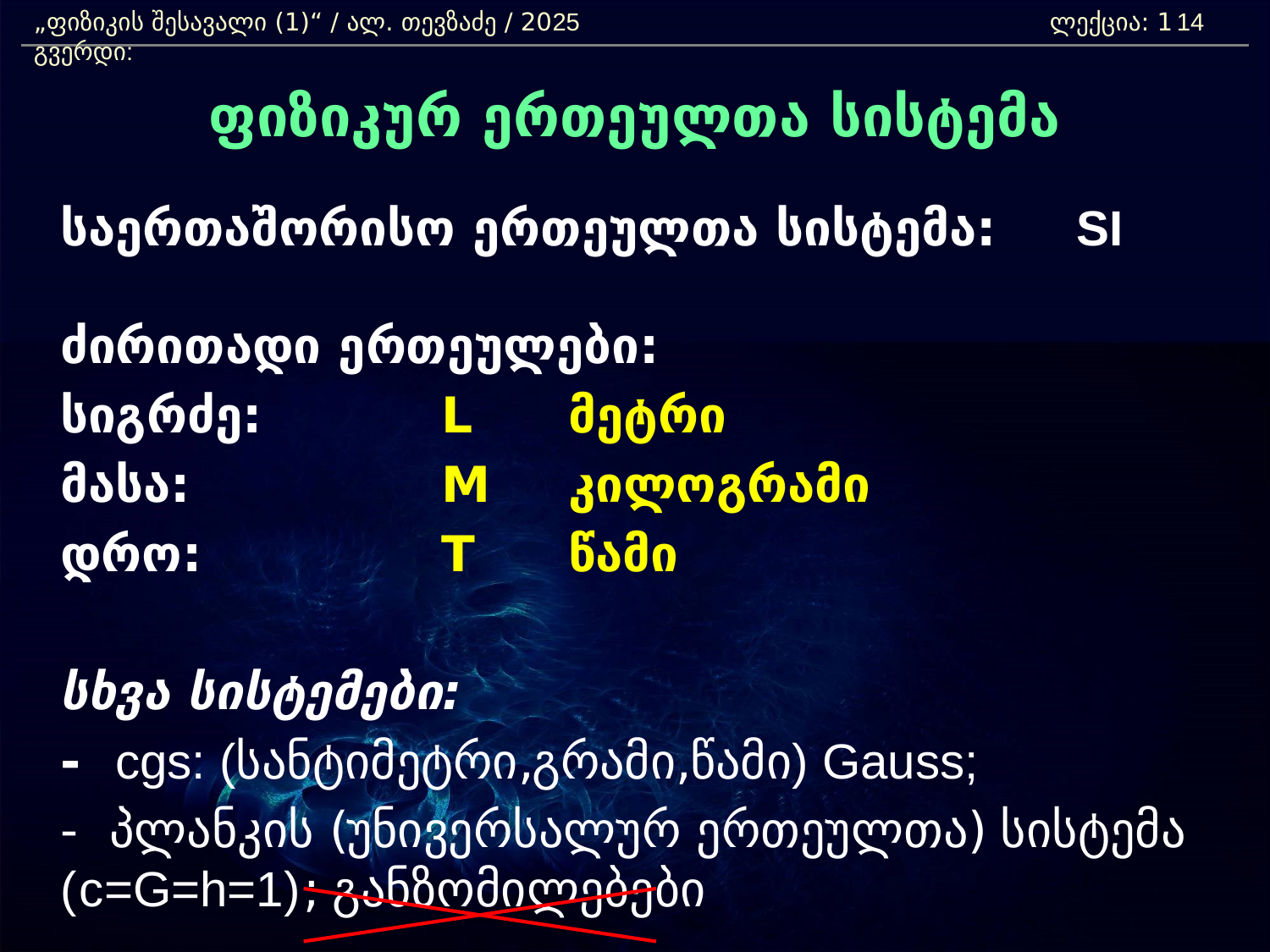

„ფიზიკის შესავალი (1)“ / ალ. თევზაძე / 2025 				ლექცია: 1	    გვერდი:
14
ფიზიკურ ერთეულთა სისტემა

	საერთაშორისო ერთეულთა სისტემა: 	SI

	ძირითადი ერთეულები:
	სიგრძე:		L	მეტრი
	მასა:		M	კილოგრამი
	დრო:		T	წამი

	სხვა სისტემები:
	-  cgs: (სანტიმეტრი,გრამი,წამი) Gauss;
	-  პლანკის (უნივერსალურ ერთეულთა) სისტემა 	(c=G=h=1); განზომილებები